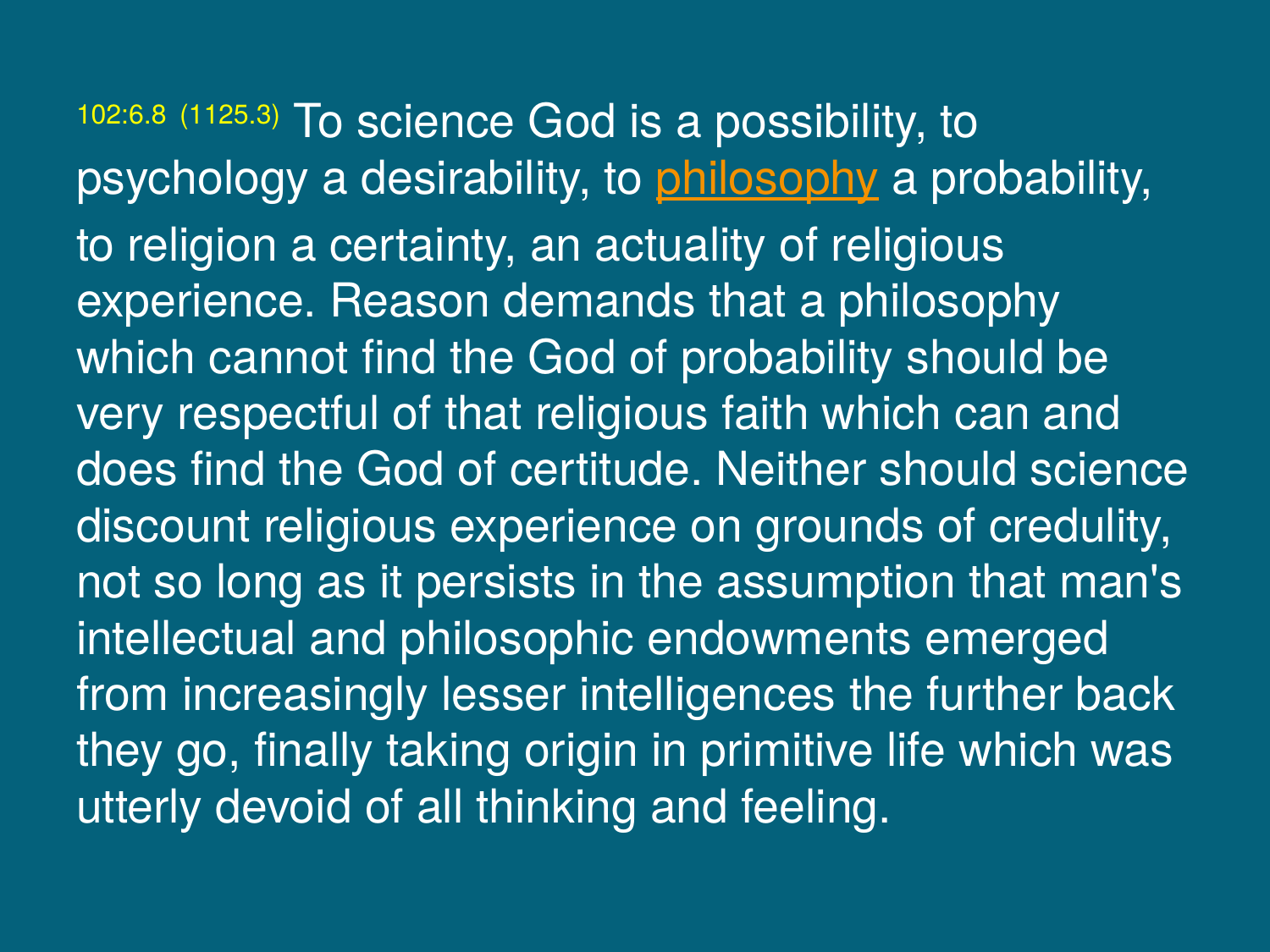

102:6.8 (1125.3) To science God is a possibility, to psychology a desirability, to philosophy a probability, to religion a certainty, an actuality of religious experience. Reason demands that a philosophy which cannot find the God of probability should be very respectful of that religious faith which can and does find the God of certitude. Neither should science discount religious experience on grounds of credulity, not so long as it persists in the assumption that man's intellectual and philosophic endowments emerged from increasingly lesser intelligences the further back they go, finally taking origin in primitive life which was utterly devoid of all thinking and feeling.